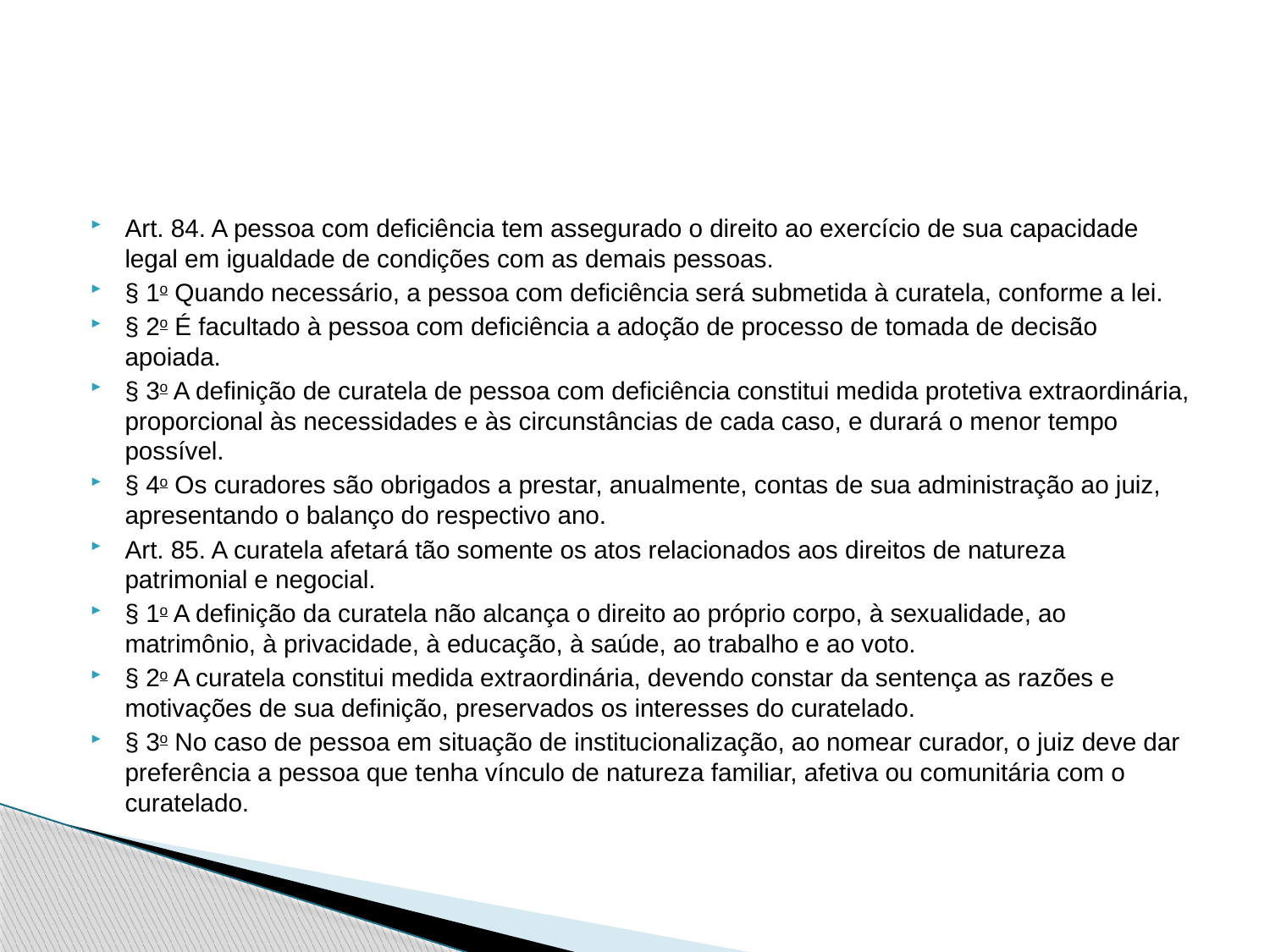

#
Art. 84. A pessoa com deficiência tem assegurado o direito ao exercício de sua capacidade legal em igualdade de condições com as demais pessoas.
§ 1o Quando necessário, a pessoa com deficiência será submetida à curatela, conforme a lei.
§ 2o É facultado à pessoa com deficiência a adoção de processo de tomada de decisão apoiada.
§ 3o A definição de curatela de pessoa com deficiência constitui medida protetiva extraordinária, proporcional às necessidades e às circunstâncias de cada caso, e durará o menor tempo possível.
§ 4o Os curadores são obrigados a prestar, anualmente, contas de sua administração ao juiz, apresentando o balanço do respectivo ano.
Art. 85. A curatela afetará tão somente os atos relacionados aos direitos de natureza patrimonial e negocial.
§ 1o A definição da curatela não alcança o direito ao próprio corpo, à sexualidade, ao matrimônio, à privacidade, à educação, à saúde, ao trabalho e ao voto.
§ 2o A curatela constitui medida extraordinária, devendo constar da sentença as razões e motivações de sua definição, preservados os interesses do curatelado.
§ 3o No caso de pessoa em situação de institucionalização, ao nomear curador, o juiz deve dar preferência a pessoa que tenha vínculo de natureza familiar, afetiva ou comunitária com o curatelado.